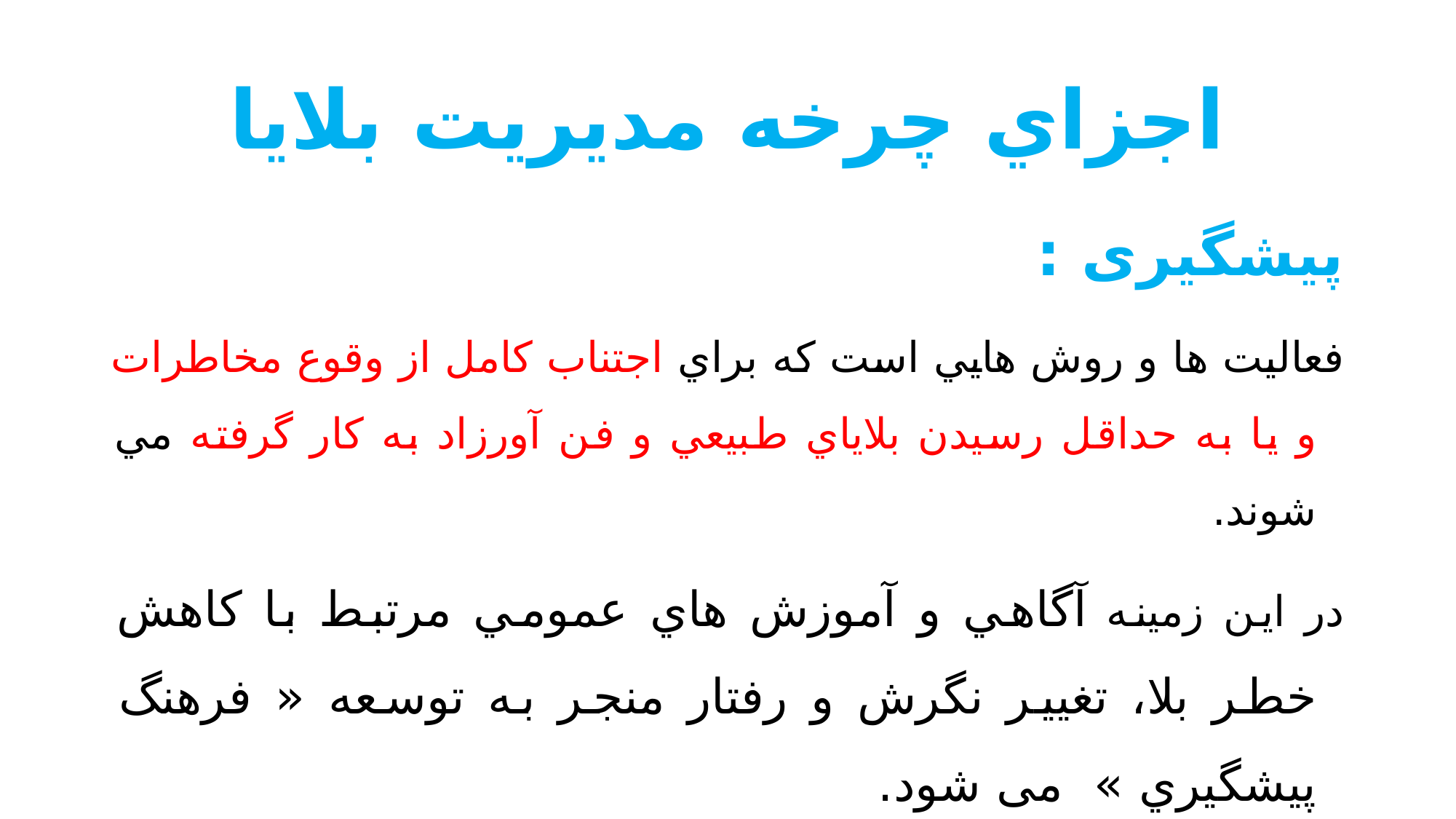

# اجزاي چرخه مديريت بلايا
پیشگیری :
فعاليت ها و روش هايي است كه براي اجتناب كامل از وقوع مخاطرات و يا به حداقل رسيدن بلاياي طبيعي و فن آورزاد به كار گرفته مي شوند.
در اين زمينه آگاهي و آموزش هاي عمومي مرتبط با كاهش خطر بلا، تغيير نگرش و رفتار منجر به توسعه « فرهنگ پيشگيري »  می شود.